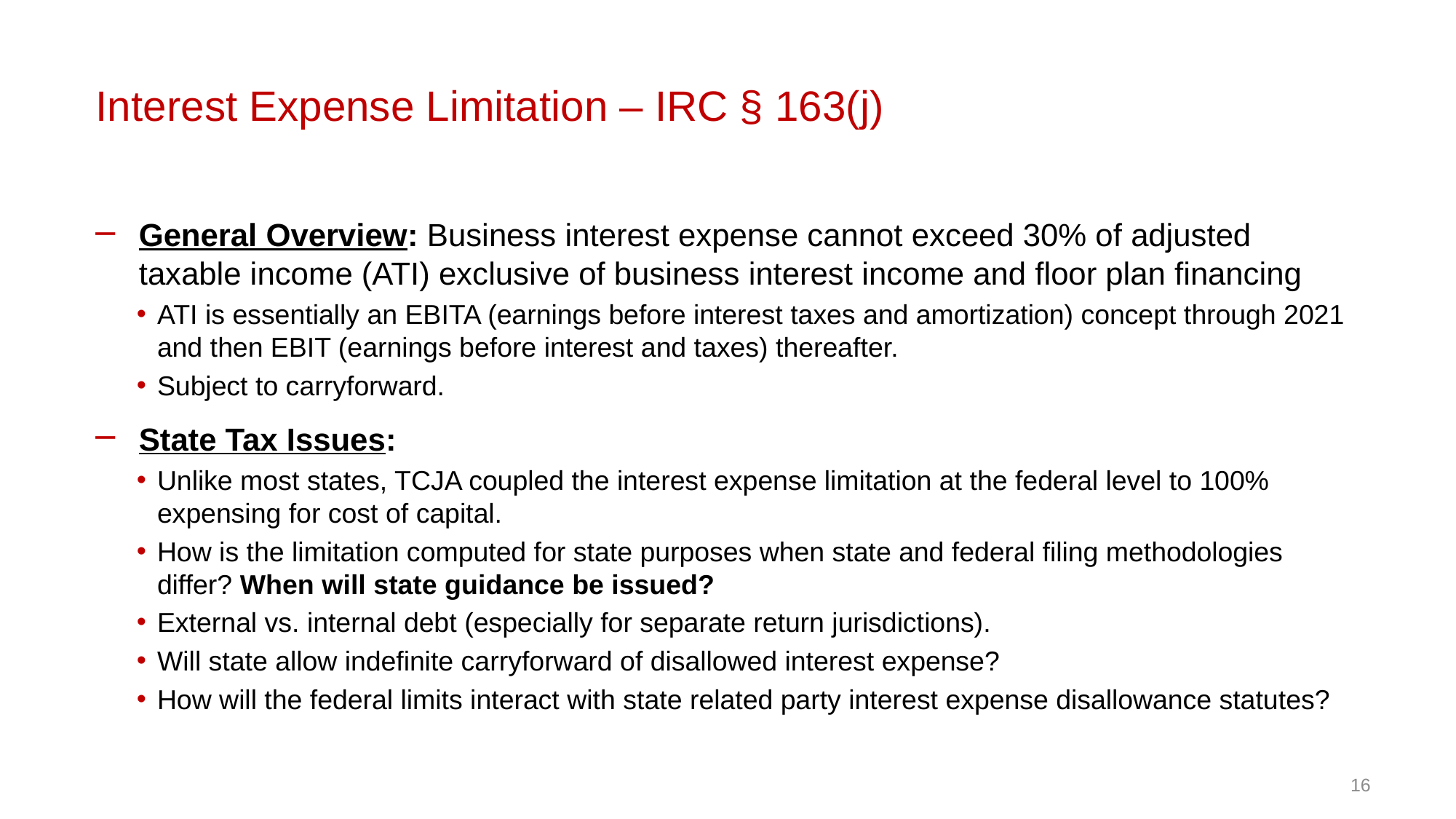

# Interest Expense Limitation – IRC § 163(j)
General Overview: Business interest expense cannot exceed 30% of adjusted taxable income (ATI) exclusive of business interest income and floor plan financing
ATI is essentially an EBITA (earnings before interest taxes and amortization) concept through 2021 and then EBIT (earnings before interest and taxes) thereafter.
Subject to carryforward.
State Tax Issues:
Unlike most states, TCJA coupled the interest expense limitation at the federal level to 100% expensing for cost of capital.
How is the limitation computed for state purposes when state and federal filing methodologies differ? When will state guidance be issued?
External vs. internal debt (especially for separate return jurisdictions).
Will state allow indefinite carryforward of disallowed interest expense?
How will the federal limits interact with state related party interest expense disallowance statutes?
16